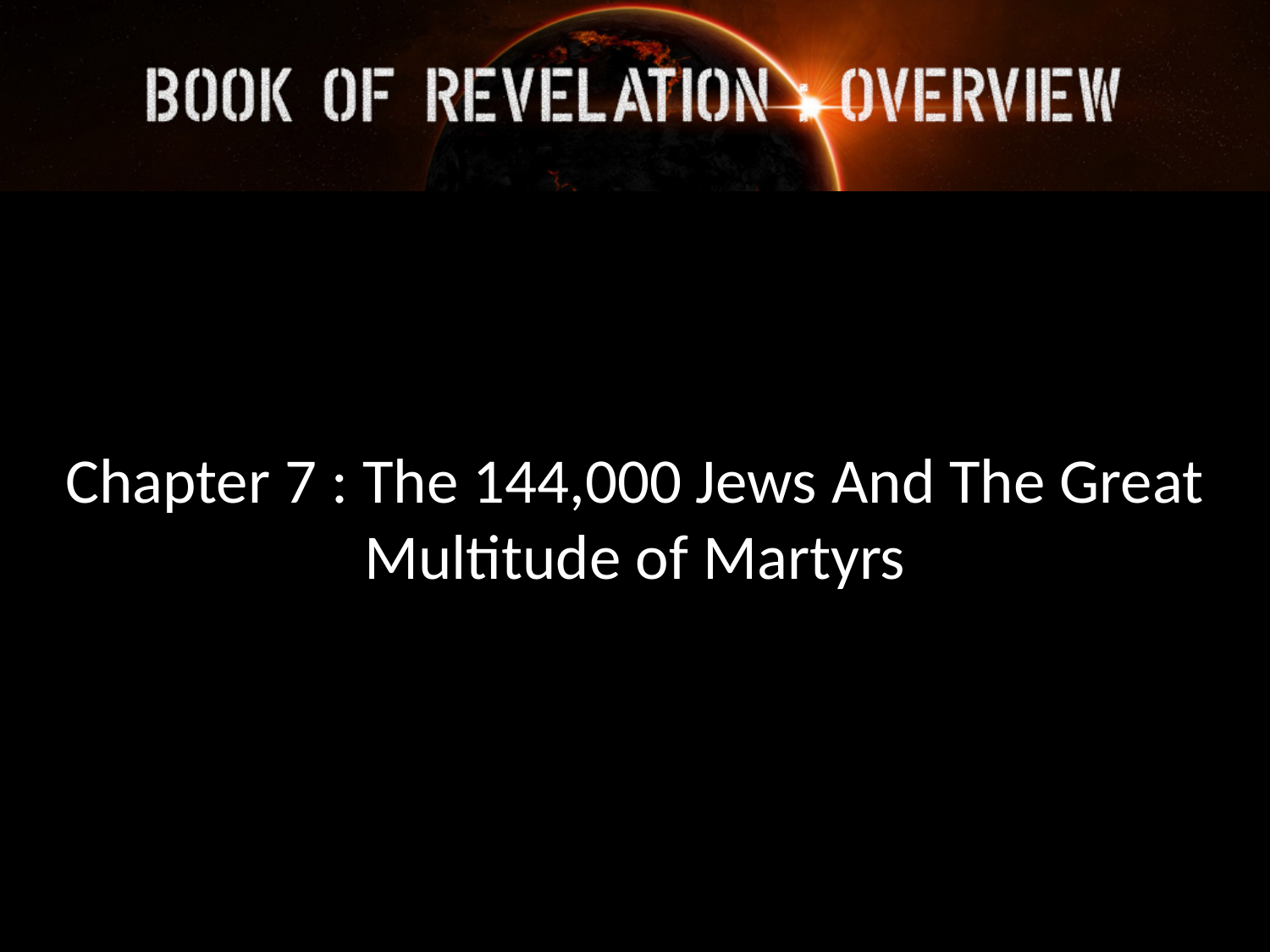

Chapter 7 : The 144,000 Jews And The Great Multitude of Martyrs